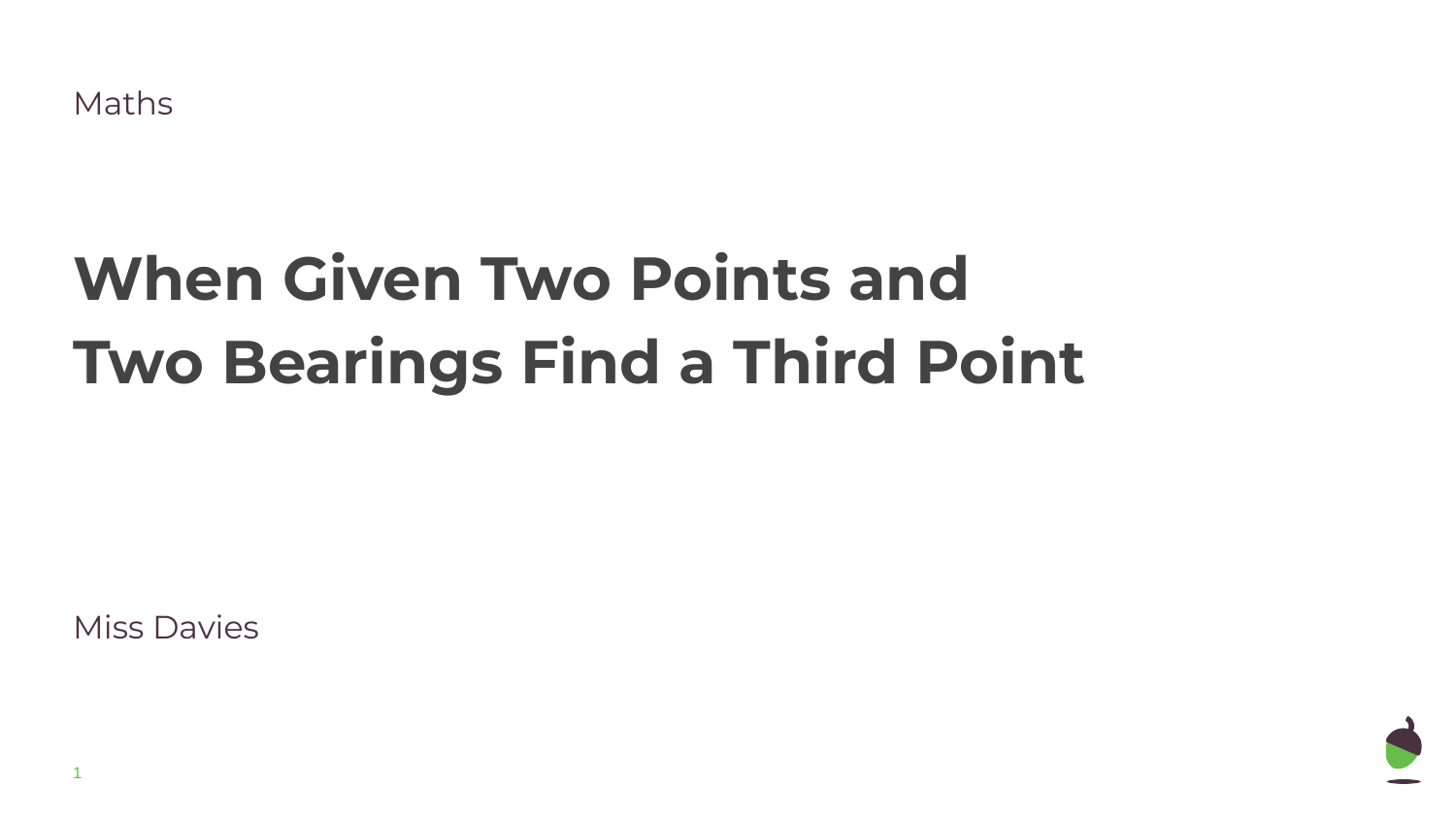

Maths
When Given Two Points and Two Bearings Find a Third Point

Miss Davies

1